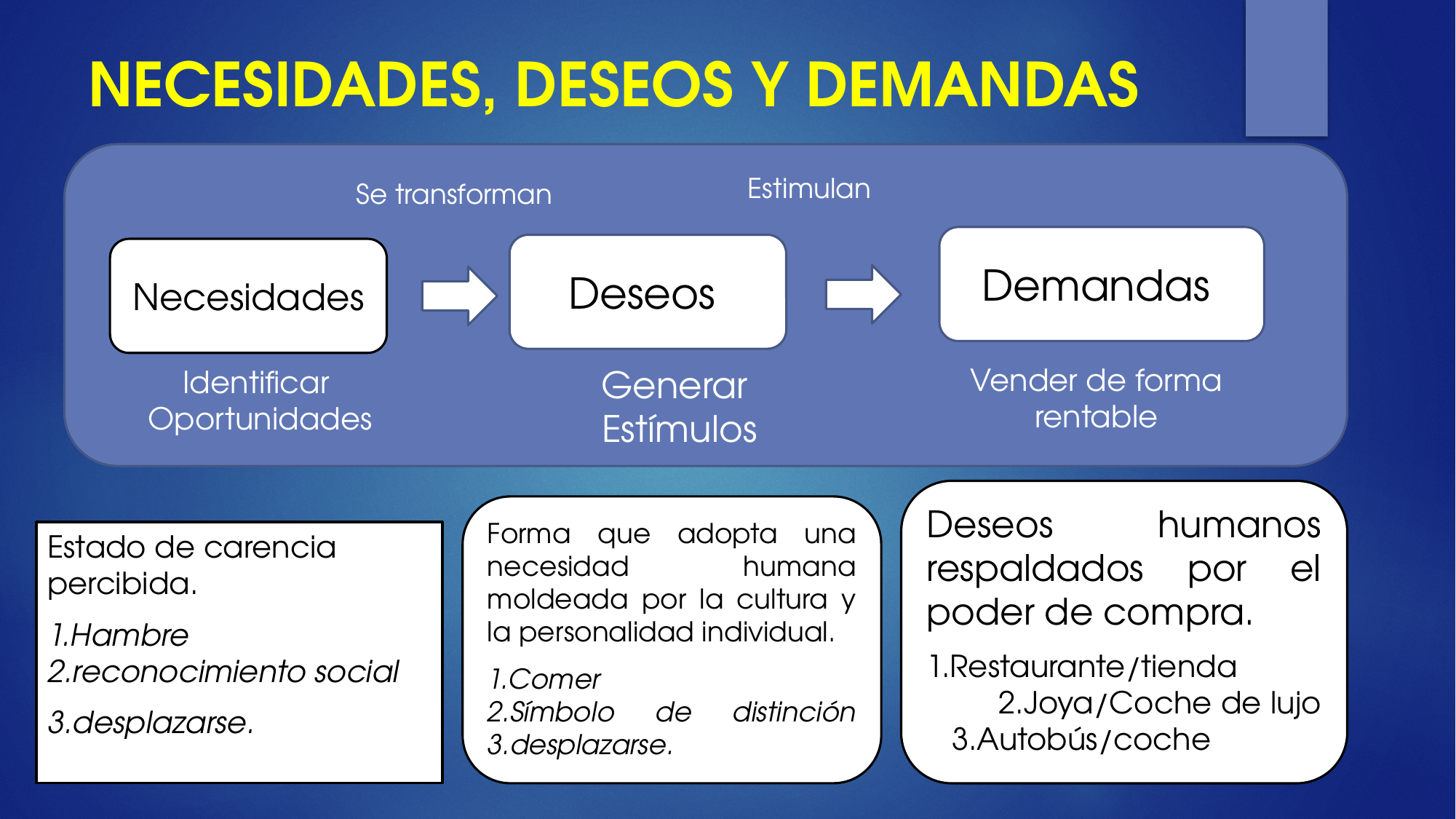

# NECESIDADES, DESEOS Y DEMANDAS

Estimulan
Se transforman
Demandas
Deseos
Necesidades

Vender de forma
rentable
Generar
Estímulos
Identificar
Oportunidades
Deseos humanos respaldados por el poder de compra.
1.Restaurante/tienda                   2.Joya/Coche de lujo    3.Autobús/coche
Forma que adopta una necesidad humana moldeada por la cultura y la personalidad individual.
1.Comer                         2.Símbolo de distinción 3.desplazarse.
Estado de carencia percibida.
1.Hambre  2.reconocimiento social
3.desplazarse.